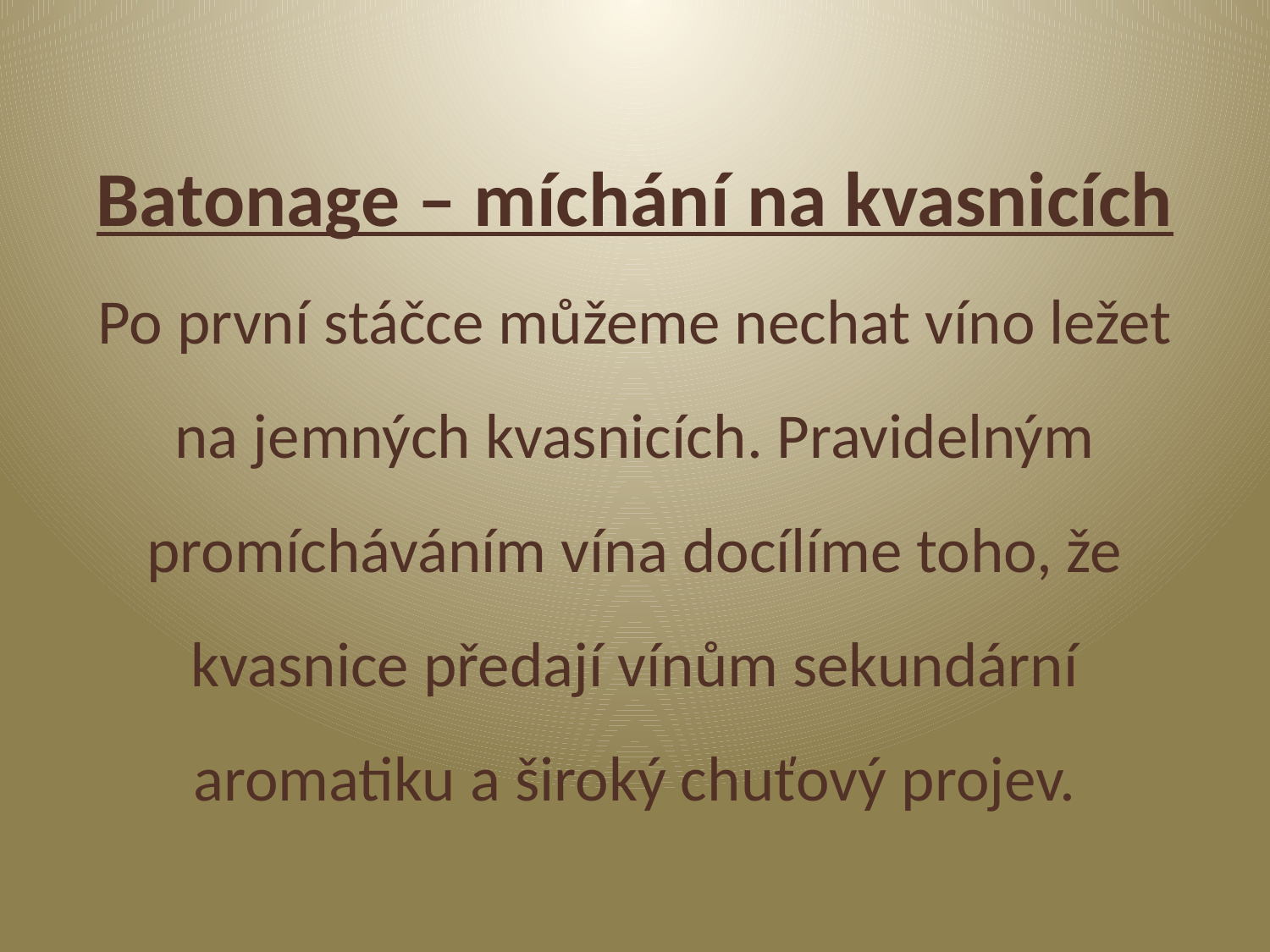

Batonage – míchání na kvasnicích
Po první stáčce můžeme nechat víno ležet na jemných kvasnicích. Pravidelným promícháváním vína docílíme toho, že kvasnice předají vínům sekundární aromatiku a široký chuťový projev.